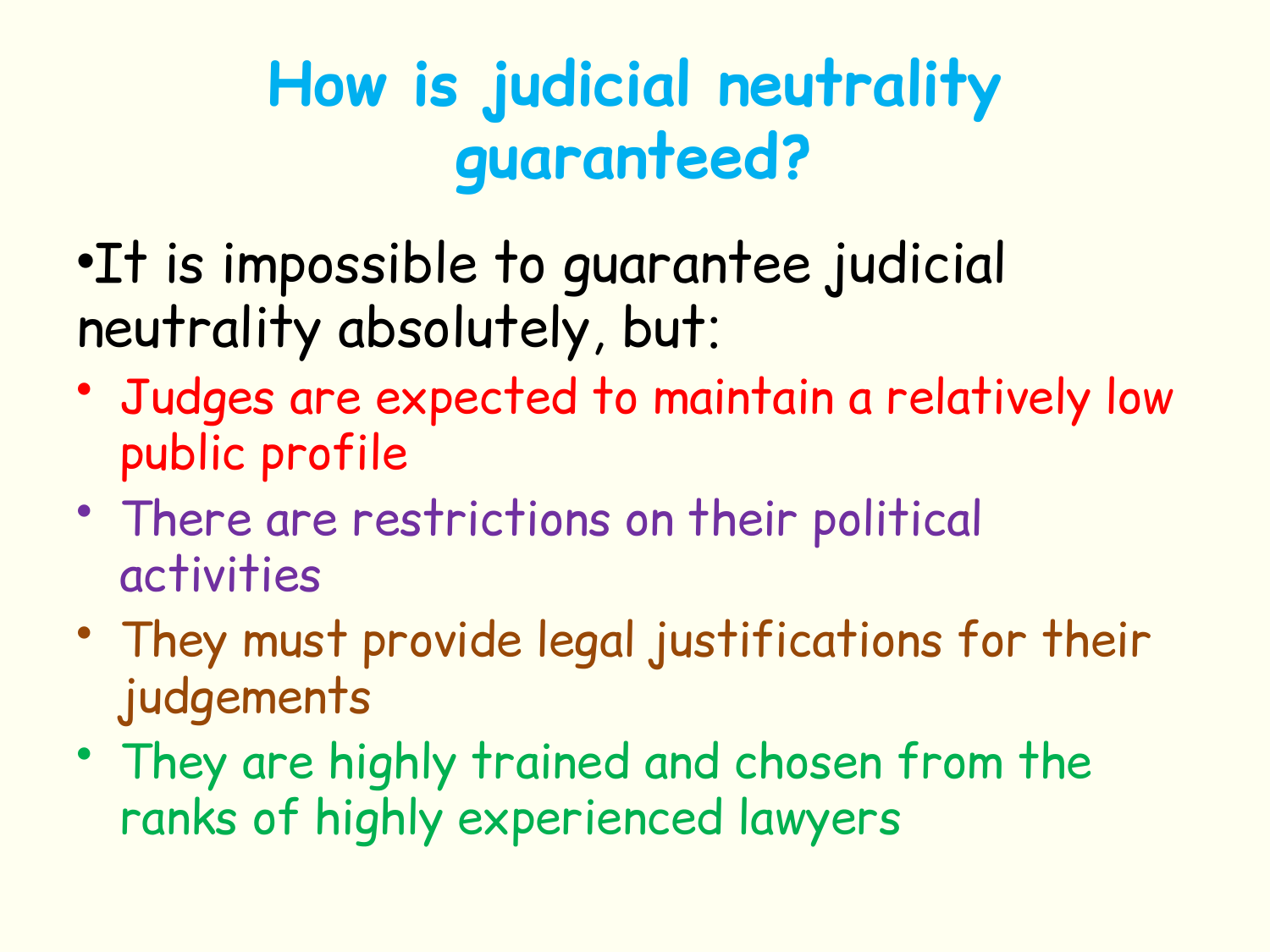

# How is judicial neutrality guaranteed?
It is impossible to guarantee judicial neutrality absolutely, but:
Judges are expected to maintain a relatively low public profile
There are restrictions on their political activities
They must provide legal justifications for their judgements
They are highly trained and chosen from the ranks of highly experienced lawyers